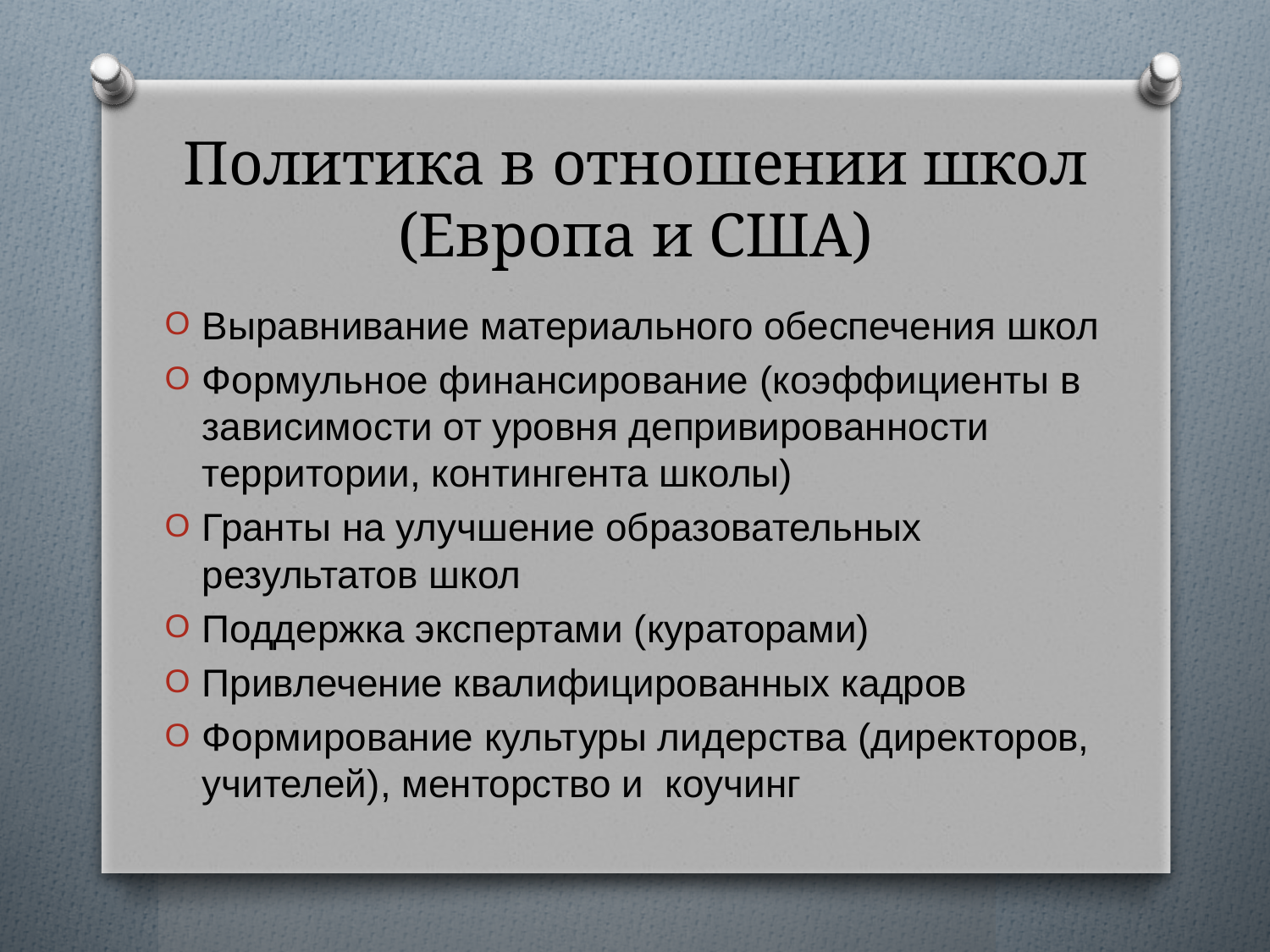

# Политика в отношении школ (Европа и США)
Выравнивание материального обеспечения школ
Формульное финансирование (коэффициенты в зависимости от уровня депривированности территории, контингента школы)
Гранты на улучшение образовательных результатов школ
Поддержка экспертами (кураторами)
Привлечение квалифицированных кадров
Формирование культуры лидерства (директоров, учителей), менторство и  коучинг